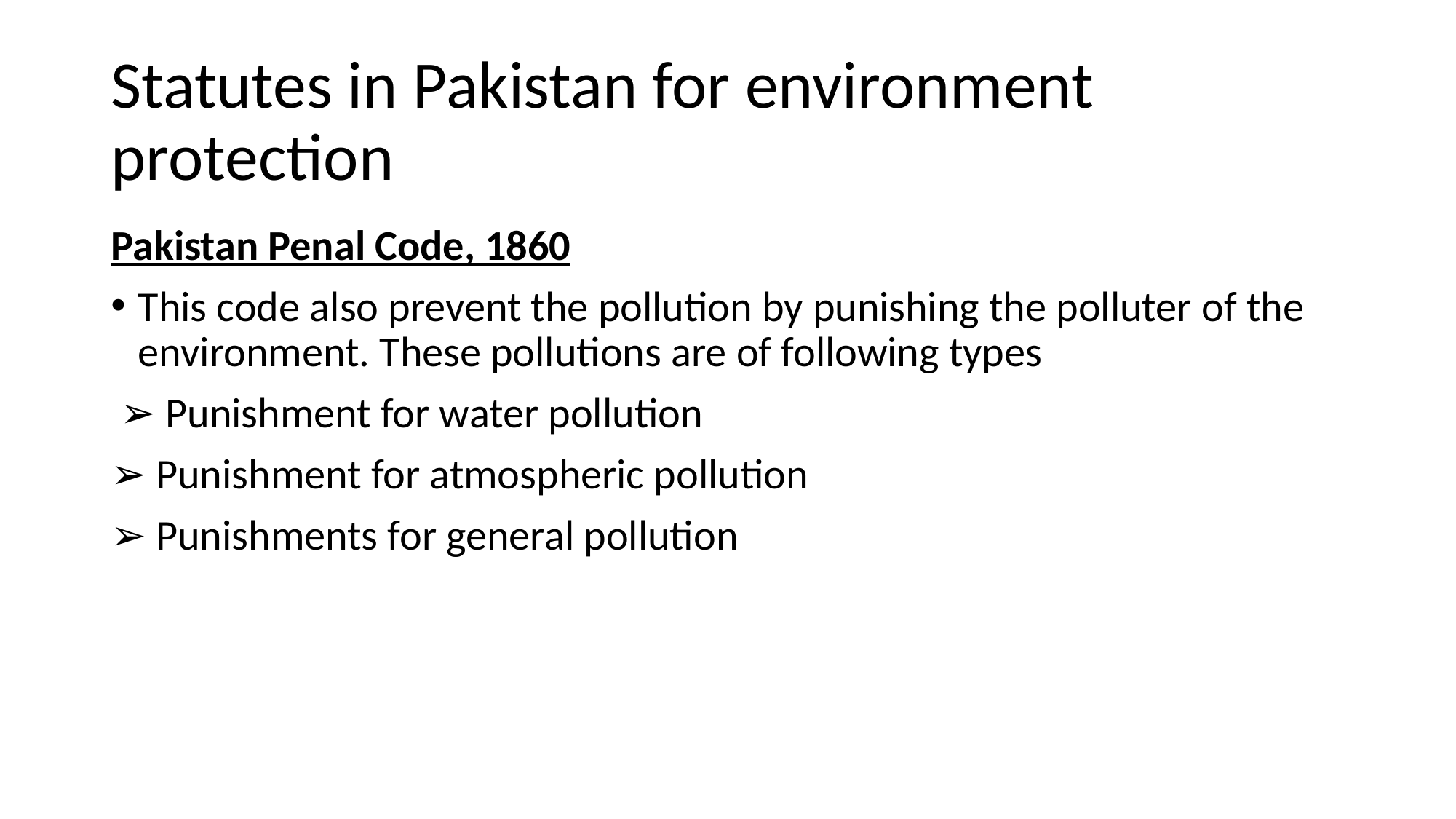

# Statutes in Pakistan for environment protection
Pakistan Penal Code, 1860
This code also prevent the pollution by punishing the polluter of the environment. These pollutions are of following types
 ➢ Punishment for water pollution
➢ Punishment for atmospheric pollution
➢ Punishments for general pollution